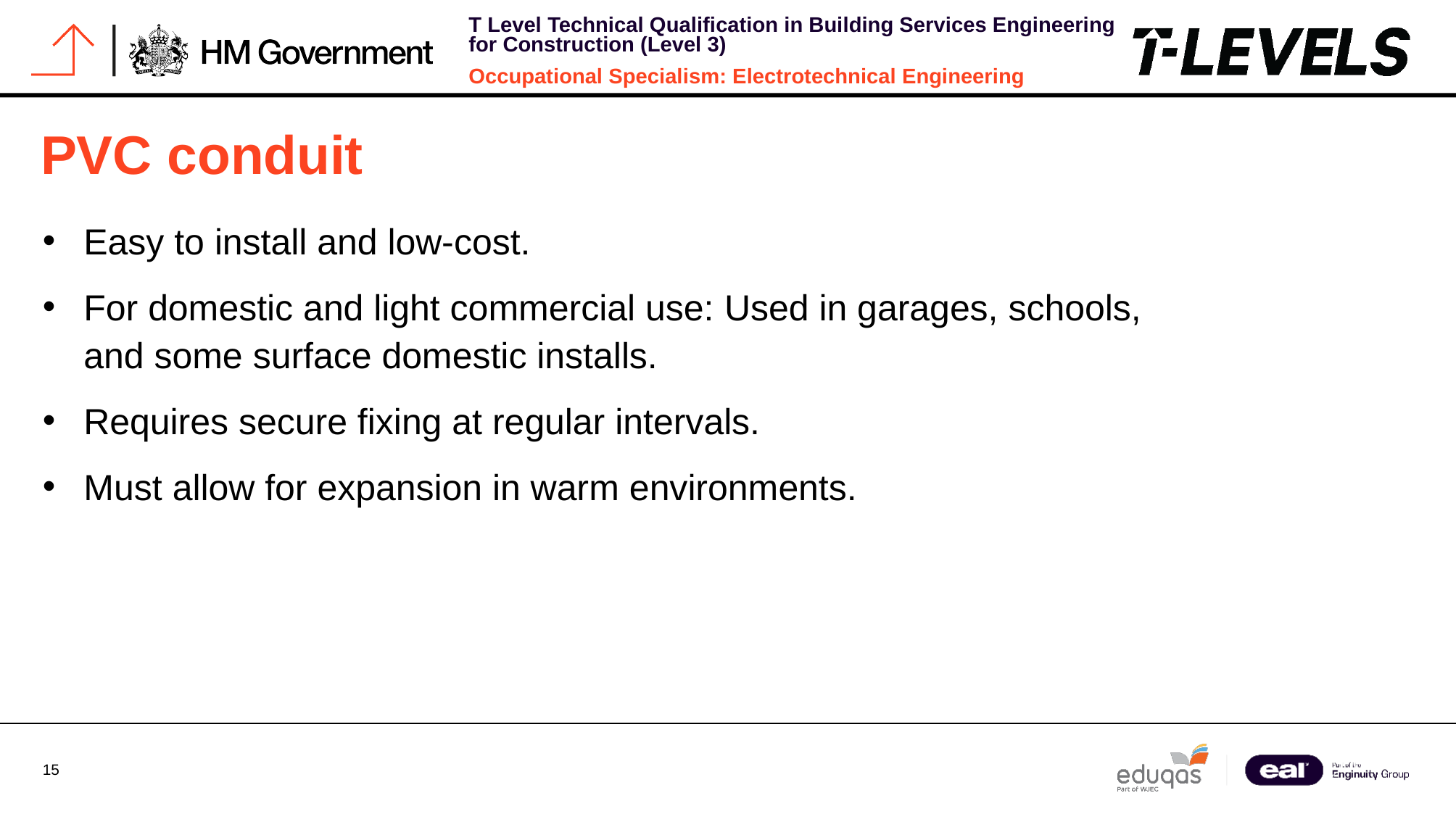

# PVC conduit
Easy to install and low-cost.
For domestic and light commercial use: Used in garages, schools, and some surface domestic installs.
Requires secure fixing at regular intervals.
Must allow for expansion in warm environments.